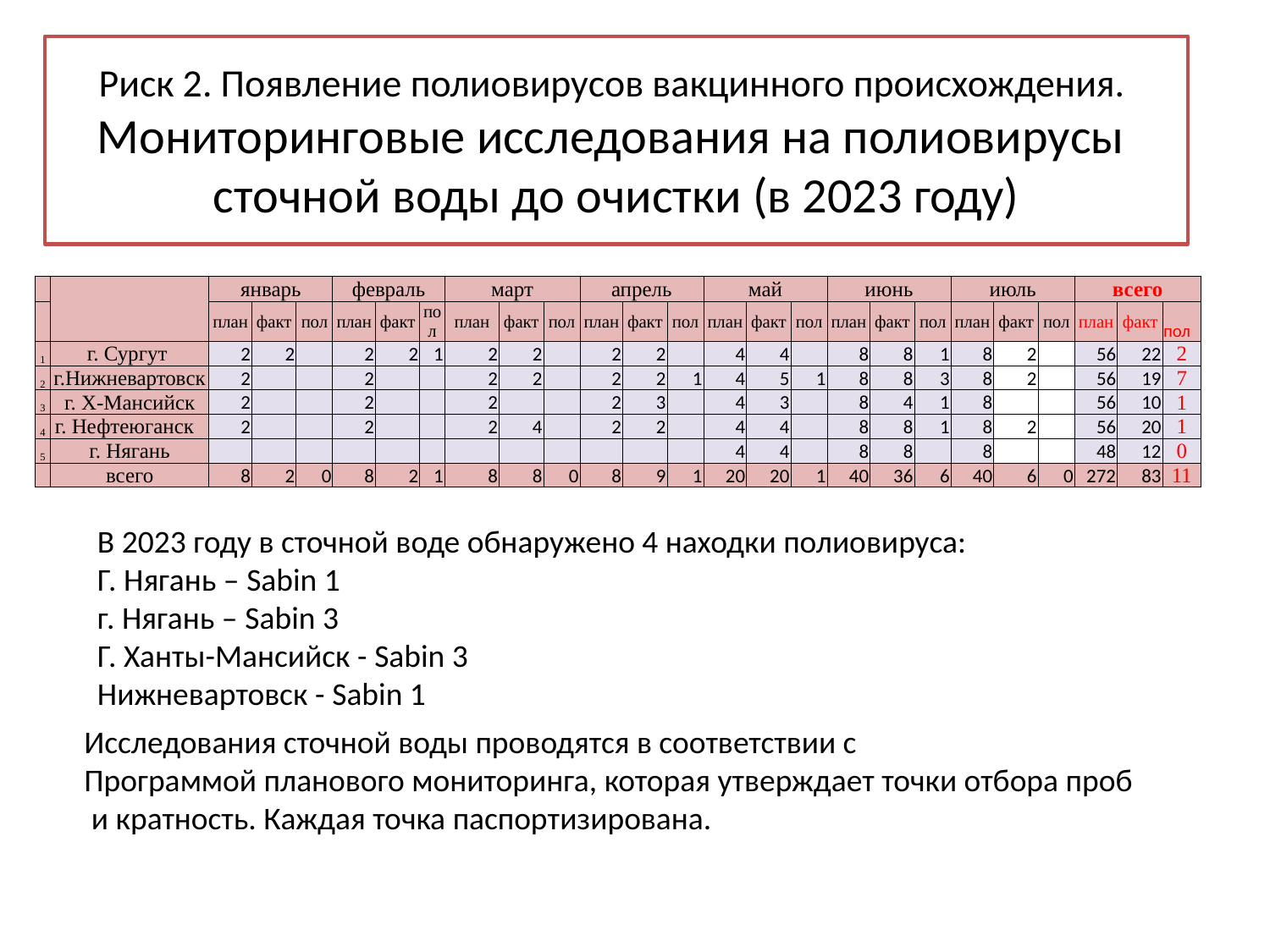

# Риск 2. Появление полиовирусов вакцинного происхождения. Мониторинговые исследования на полиовирусы сточной воды до очистки (в 2023 году)
|  |  | январь |  |  | февраль |  |  | март |  |  | апрель |  |  | май |  |  | июнь |  |  | июль |  |  | всего |  |  |
| --- | --- | --- | --- | --- | --- | --- | --- | --- | --- | --- | --- | --- | --- | --- | --- | --- | --- | --- | --- | --- | --- | --- | --- | --- | --- |
|  |  | план | факт | пол | план | факт | пол | план | факт | пол | план | факт | пол | план | факт | пол | план | факт | пол | план | факт | пол | план | факт | пол |
| 1 | г. Сургут | 2 | 2 |  | 2 | 2 | 1 | 2 | 2 |  | 2 | 2 |  | 4 | 4 |  | 8 | 8 | 1 | 8 | 2 |  | 56 | 22 | 2 |
| 2 | г.Нижневартовск | 2 |  |  | 2 |  |  | 2 | 2 |  | 2 | 2 | 1 | 4 | 5 | 1 | 8 | 8 | 3 | 8 | 2 |  | 56 | 19 | 7 |
| 3 | г. Х-Мансийск | 2 |  |  | 2 |  |  | 2 |  |  | 2 | 3 |  | 4 | 3 |  | 8 | 4 | 1 | 8 |  |  | 56 | 10 | 1 |
| 4 | г. Нефтеюганск | 2 |  |  | 2 |  |  | 2 | 4 |  | 2 | 2 |  | 4 | 4 |  | 8 | 8 | 1 | 8 | 2 |  | 56 | 20 | 1 |
| 5 | г. Нягань |  |  |  |  |  |  |  |  |  |  |  |  | 4 | 4 |  | 8 | 8 |  | 8 |  |  | 48 | 12 | 0 |
|  | всего | 8 | 2 | 0 | 8 | 2 | 1 | 8 | 8 | 0 | 8 | 9 | 1 | 20 | 20 | 1 | 40 | 36 | 6 | 40 | 6 | 0 | 272 | 83 | 11 |
В 2023 году в сточной воде обнаружено 4 находки полиовируса:
Г. Нягань – Sabin 1
г. Нягань – Sabin 3
Г. Ханты-Мансийск - Sabin 3
Нижневартовск - Sabin 1
Исследования сточной воды проводятся в соответствии с
Программой планового мониторинга, которая утверждает точки отбора проб
 и кратность. Каждая точка паспортизирована.